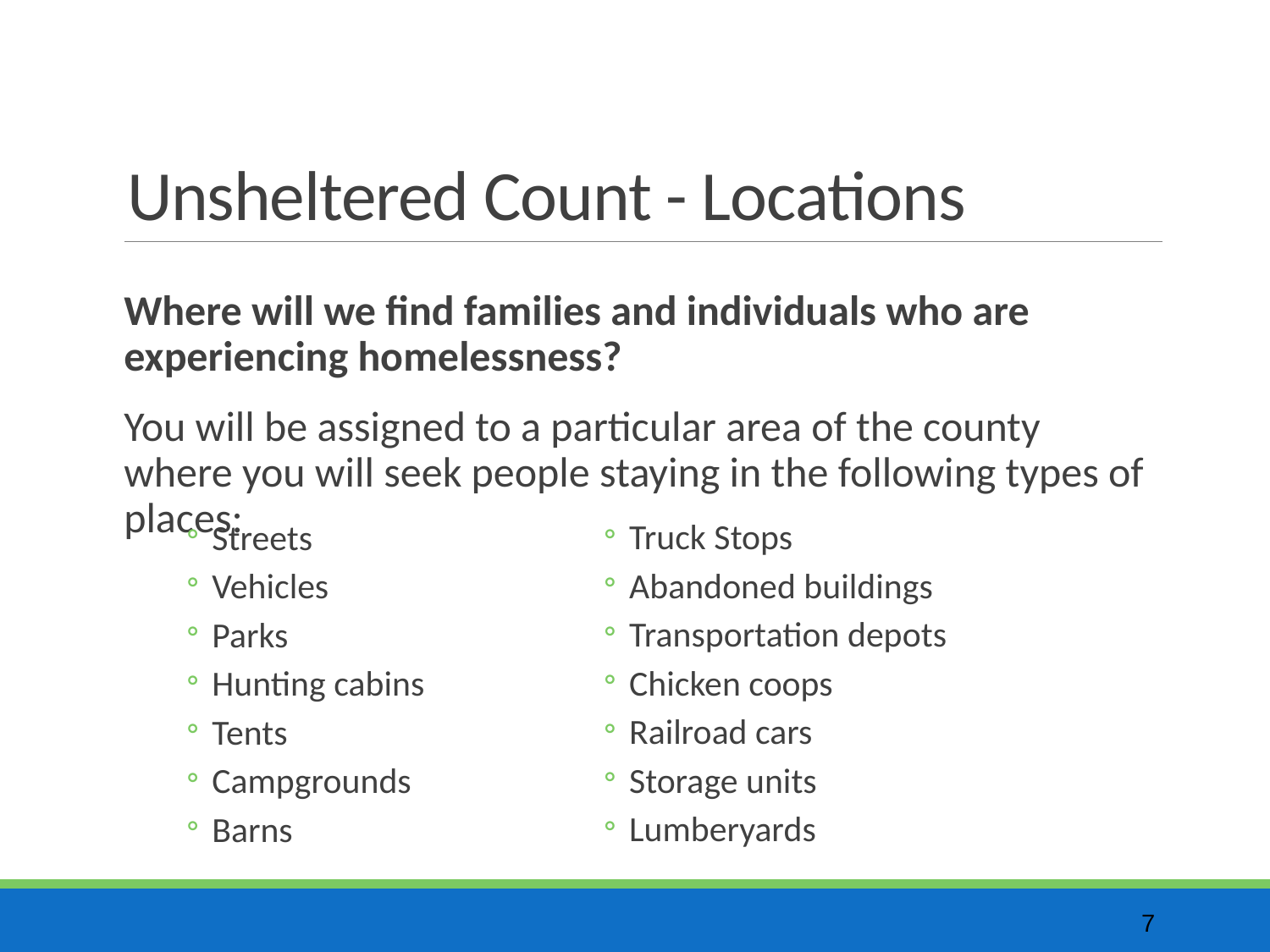

# Unsheltered Count - Locations
Where will we find families and individuals who are experiencing homelessness?
You will be assigned to a particular area of the county where you will seek people staying in the following types of places:

Streets
Vehicles
Parks
Hunting cabins
Tents
Campgrounds
Barns
Truck Stops
Abandoned buildings
Transportation depots
Chicken coops
Railroad cars
Storage units
Lumberyards

7